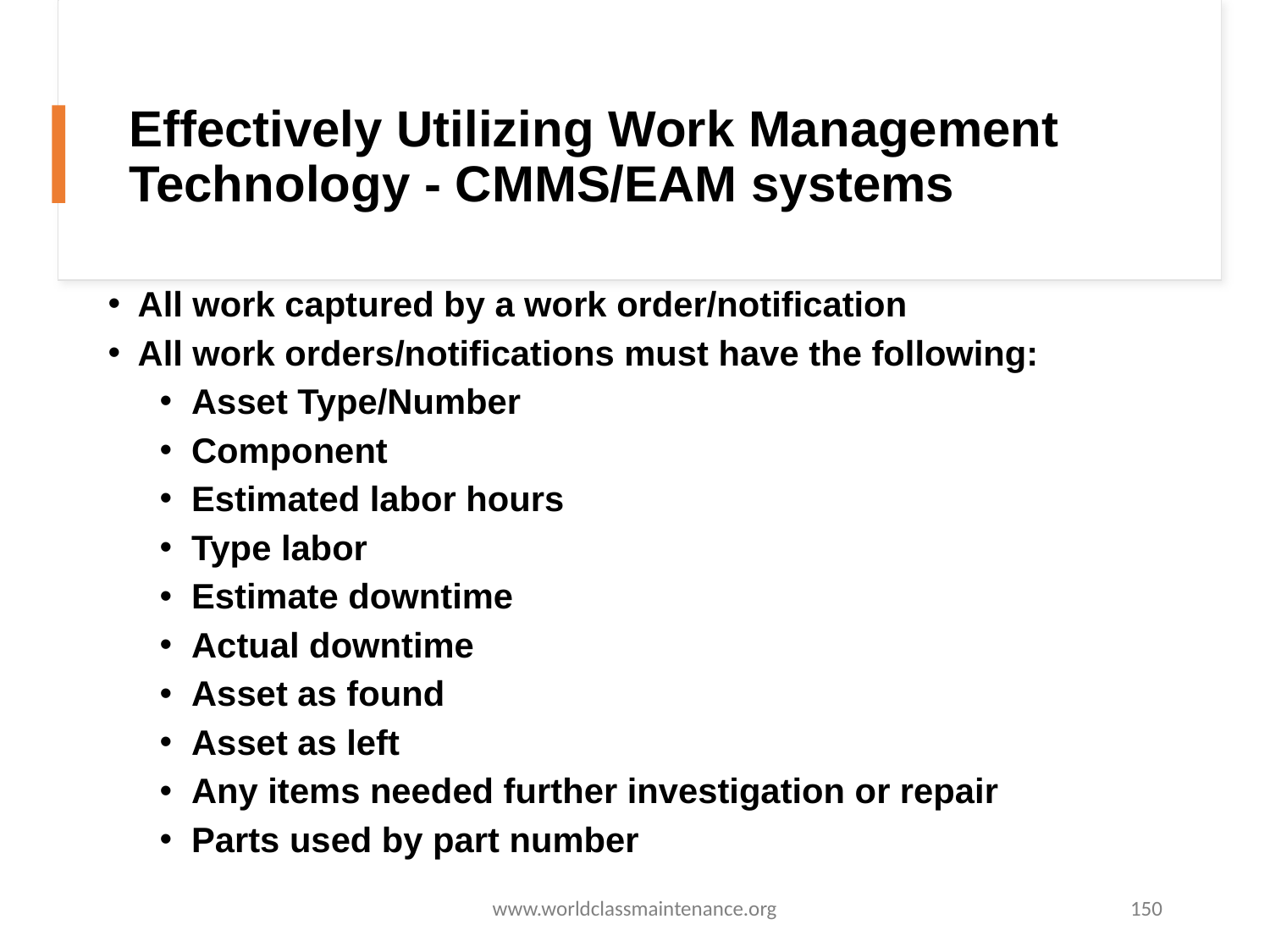

Effectively Utilizing Work Management Technology - CMMS/EAM systems

All work captured by a work order/notification
All work orders/notifications must have the following:
Asset Type/Number
Component
Estimated labor hours
Type labor
Estimate downtime
Actual downtime
Asset as found
Asset as left
Any items needed further investigation or repair
Parts used by part number
www.worldclassmaintenance.org
150